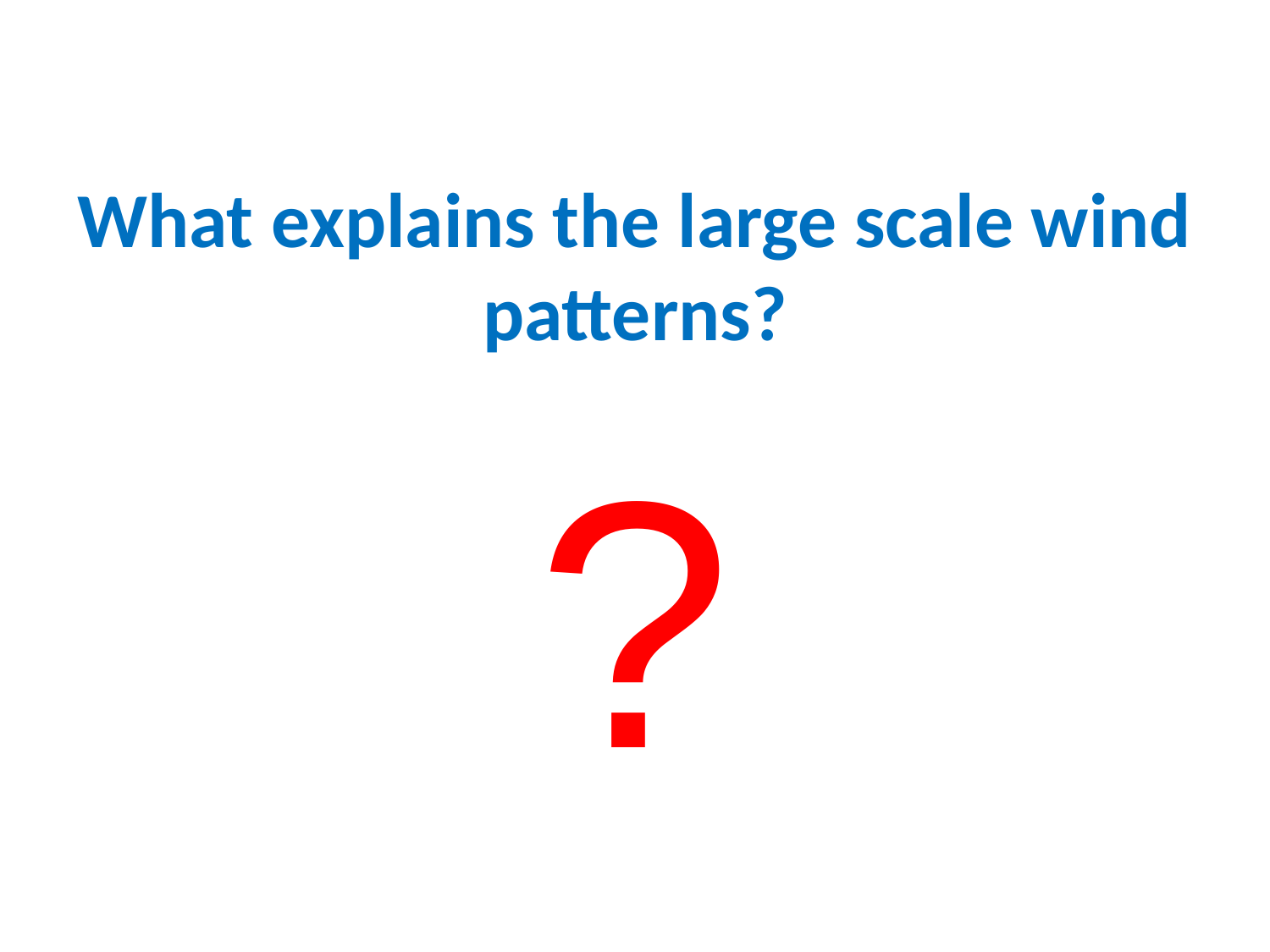

# What explains the large scale wind patterns?
?